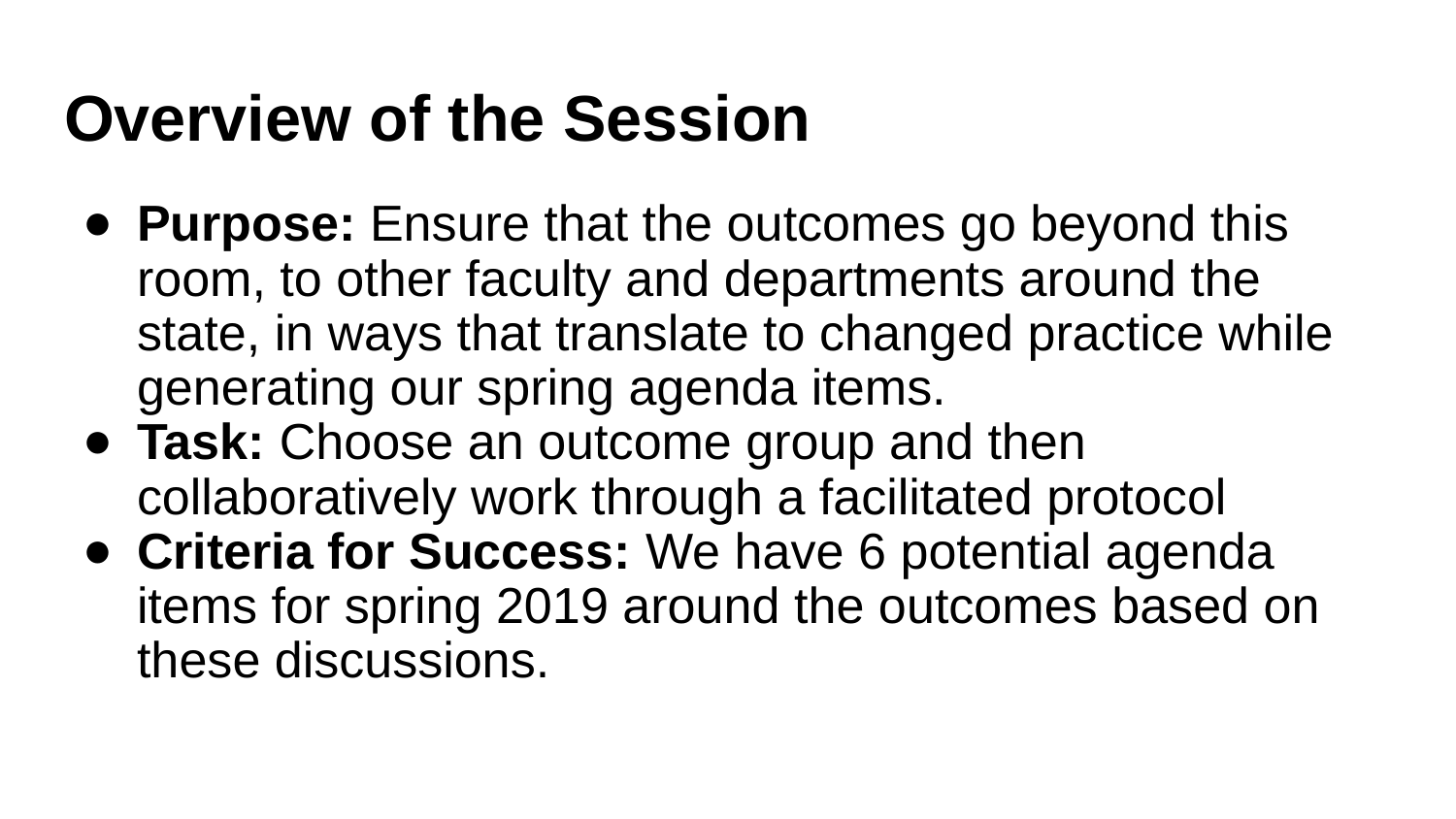

# Overview of the Session
Purpose: Ensure that the outcomes go beyond this room, to other faculty and departments around the state, in ways that translate to changed practice while generating our spring agenda items.
Task: Choose an outcome group and then collaboratively work through a facilitated protocol
Criteria for Success: We have 6 potential agenda items for spring 2019 around the outcomes based on these discussions.